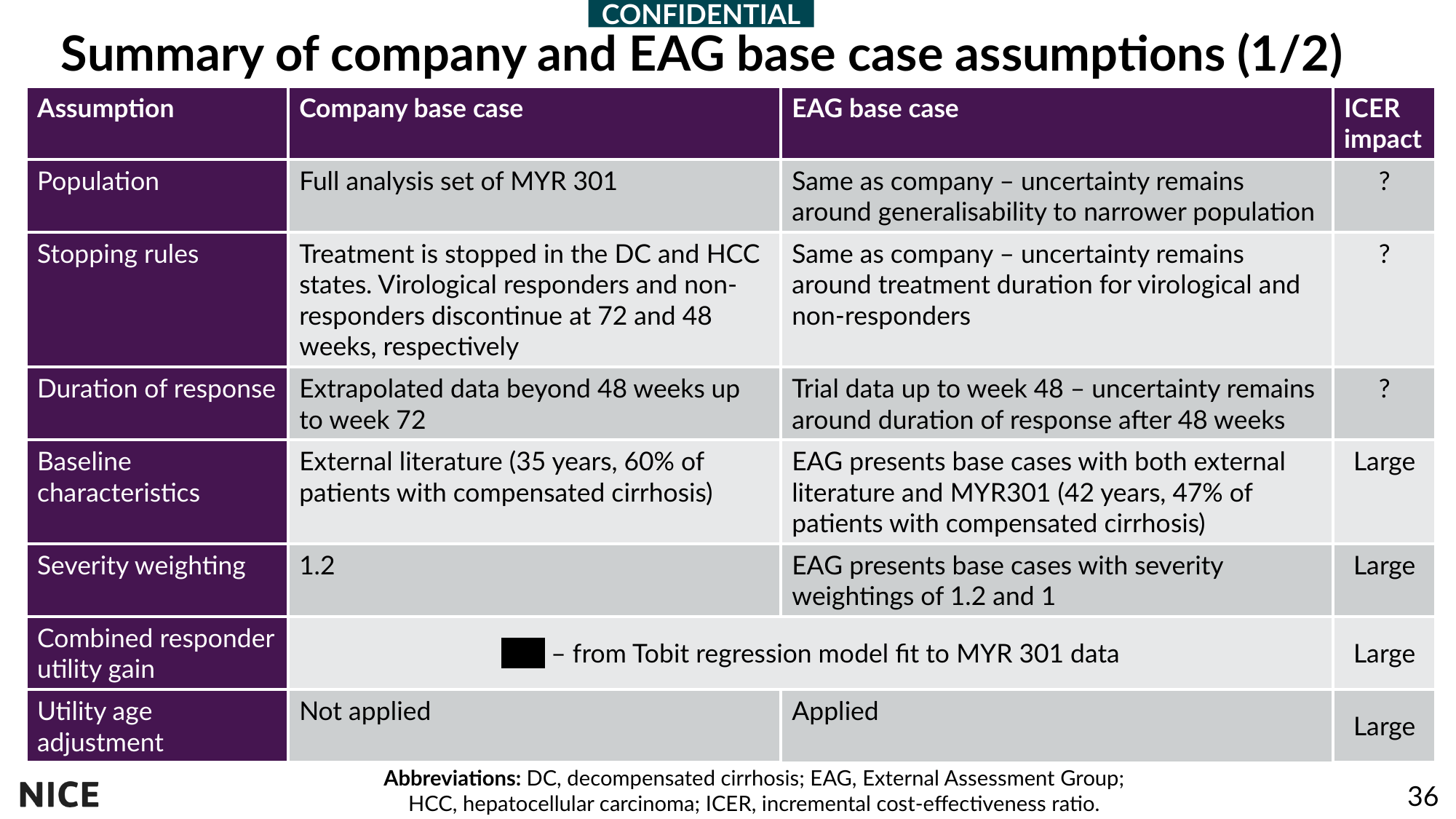

CONFIDENTIAL
Summary of company and EAG base case assumptions (1/2)
| Assumption | Company base case | EAG base case | ICER impact |
| --- | --- | --- | --- |
| Population | Full analysis set of MYR 301 | Same as company – uncertainty remains around generalisability to narrower population | ? |
| Stopping rules | Treatment is stopped in the DC and HCC states. Virological responders and non-responders discontinue at 72 and 48 weeks, respectively | Same as company – uncertainty remains around treatment duration for virological and non-responders | ? |
| Duration of response | Extrapolated data beyond 48 weeks up to week 72 | Trial data up to week 48 – uncertainty remains around duration of response after 48 weeks | ? |
| Baseline characteristics | External literature (35 years, 60% of patients with compensated cirrhosis) | EAG presents base cases with both external literature and MYR301 (42 years, 47% of patients with compensated cirrhosis) | Large |
| Severity weighting | 1.2 | EAG presents base cases with severity weightings of 1.2 and 1 | Large |
| Combined responder utility gain | \*\*\*\* – from Tobit regression model fit to MYR 301 data |  | Large |
| Utility age adjustment | Not applied | Applied | Large |
Abbreviations: DC, decompensated cirrhosis; EAG, External Assessment Group; HCC, hepatocellular carcinoma; ICER, incremental cost-effectiveness ratio.